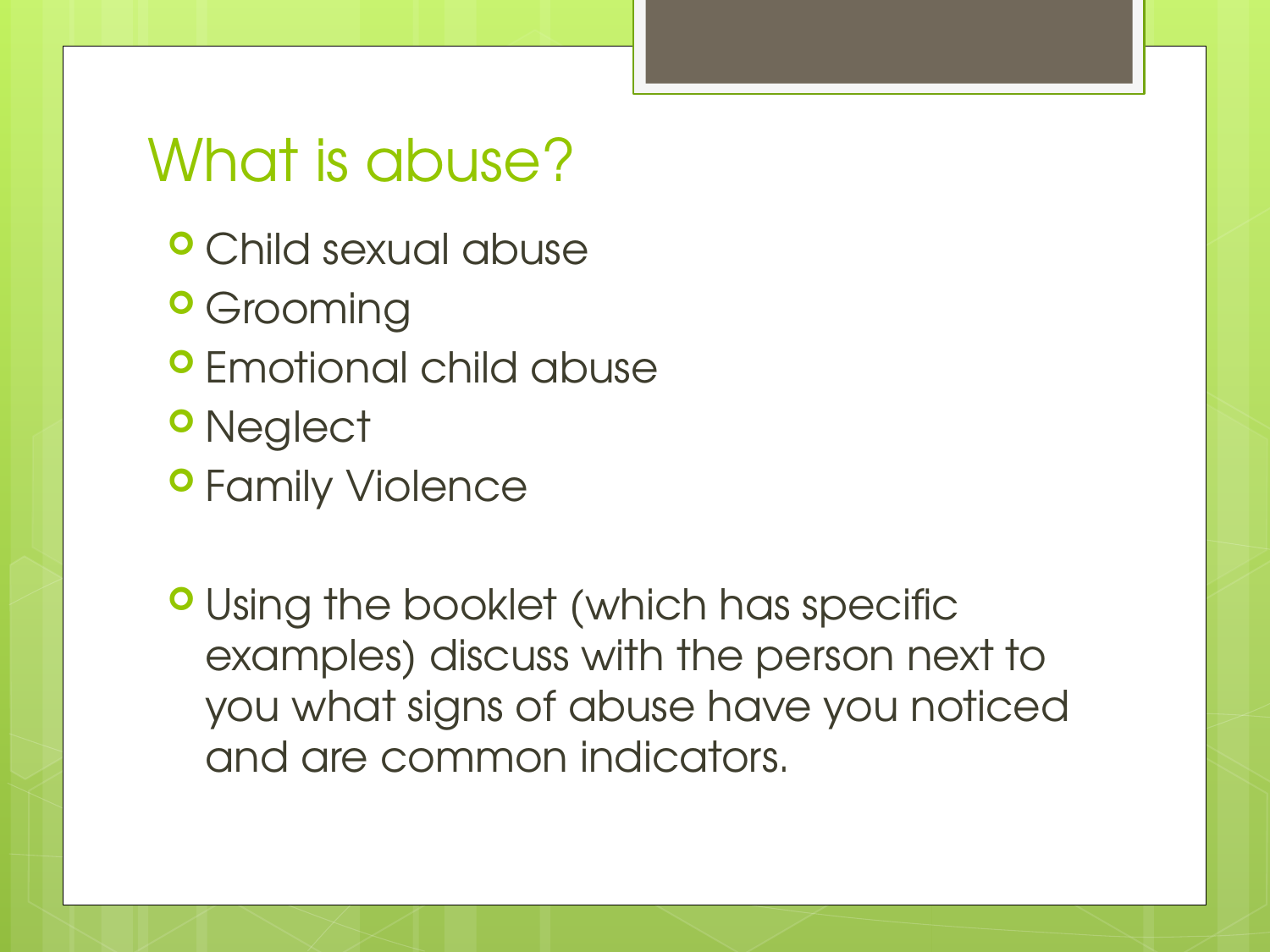

# What is abuse?
Child sexual abuse
Grooming
Emotional child abuse
Neglect
Family Violence

Using the booklet (which has specific examples) discuss with the person next to you what signs of abuse have you noticed and are common indicators.